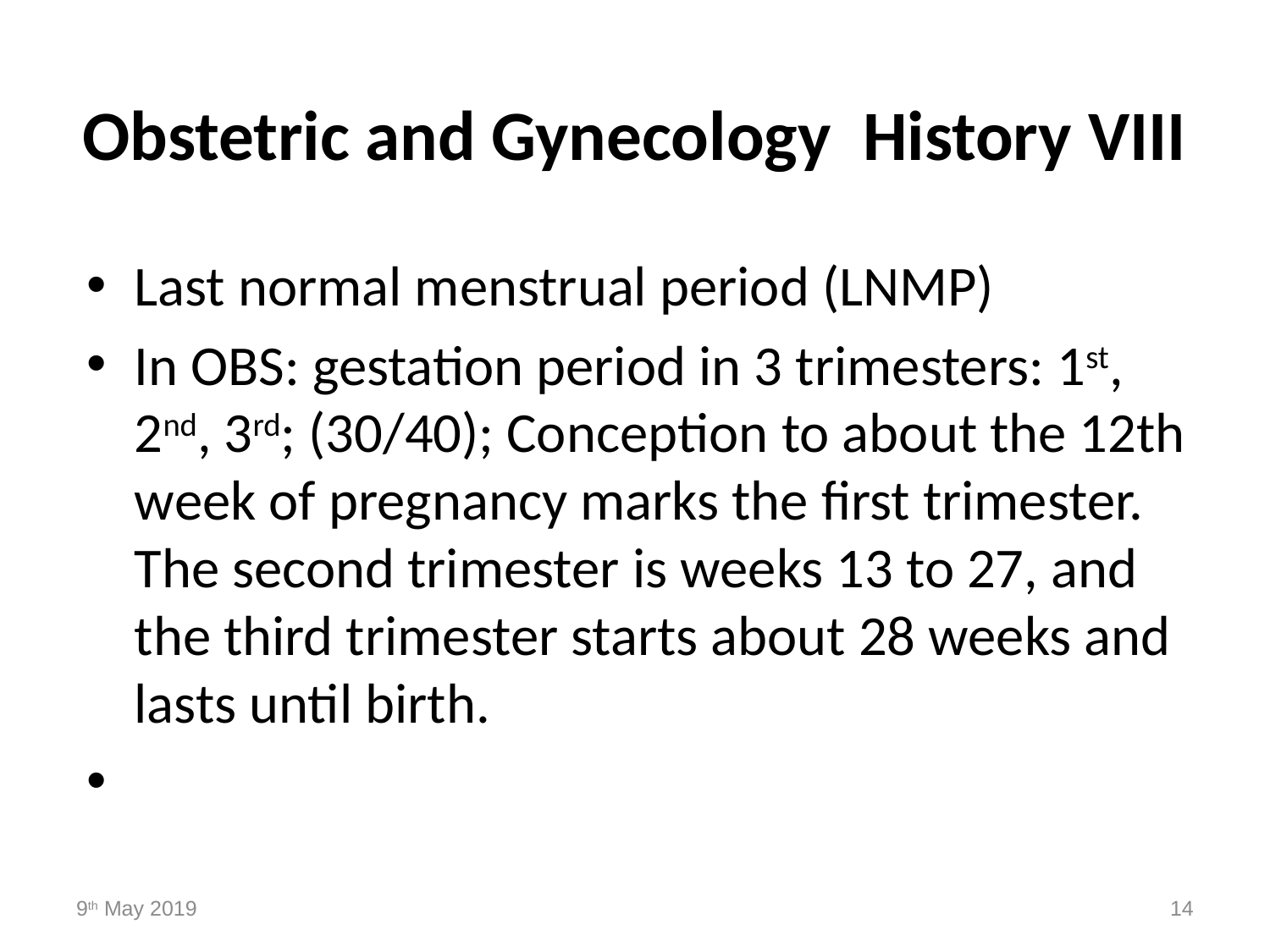

# Obstetric and Gynecology  History VIII
Last normal menstrual period (LNMP)
In OBS: gestation period in 3 trimesters: 1st, 2nd, 3rd; (30/40); Conception to about the 12th week of pregnancy marks the first trimester. The second trimester is weeks 13 to 27, and the third trimester starts about 28 weeks and lasts until birth.

9th May 2019
14